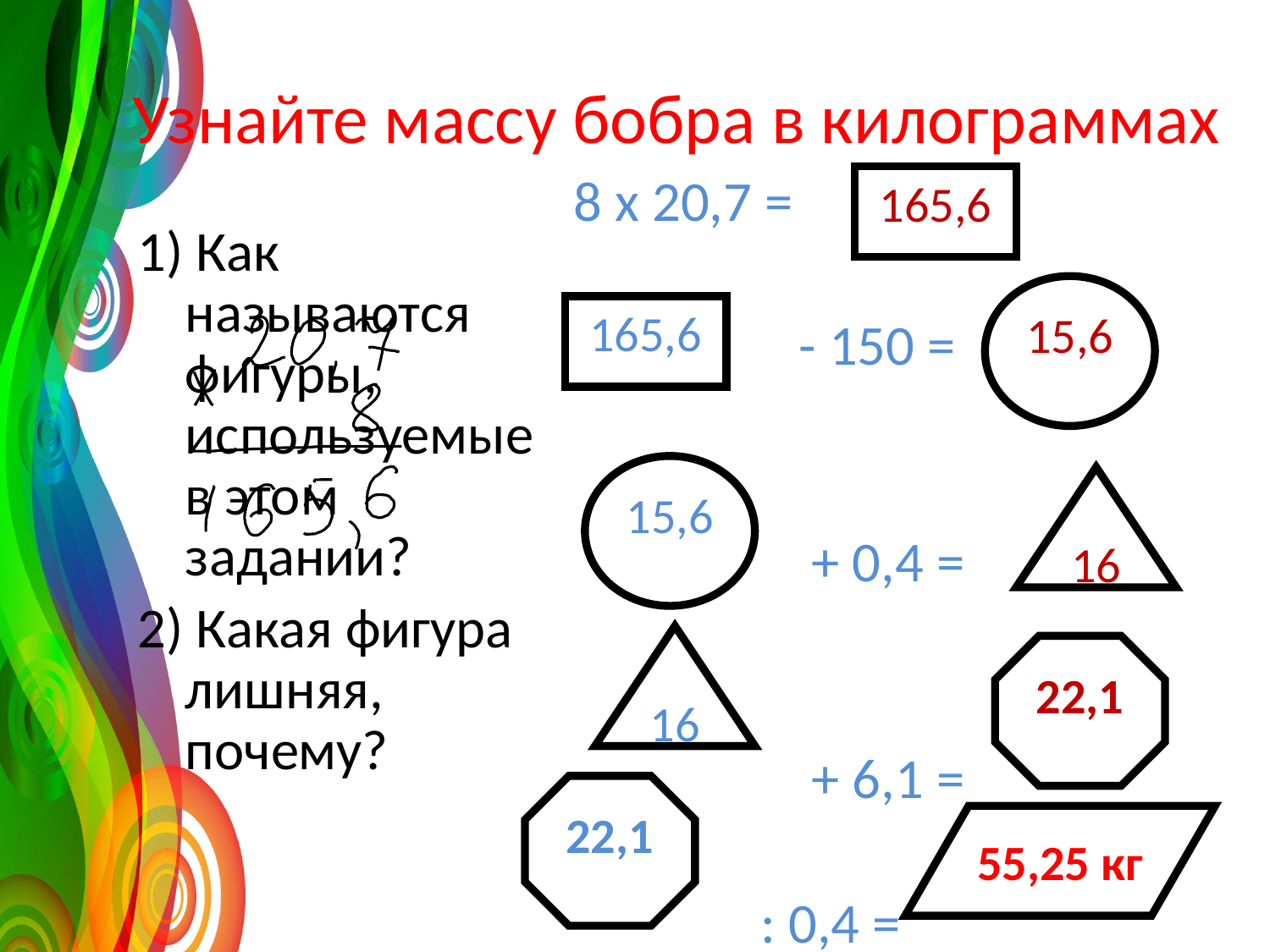

# Узнайте массу бобра в килограммах
  8 х 20,7 =

                   - 150 =

                    + 0,4 =

                    + 6,1 =

                : 0,4 =

165,6
1) Как называются фигуры, используемые в этом задании?
2) Какая фигура лишняя, почему?
15,6
165,6

15,6
16

16
22,1
22,1
55,25 кг